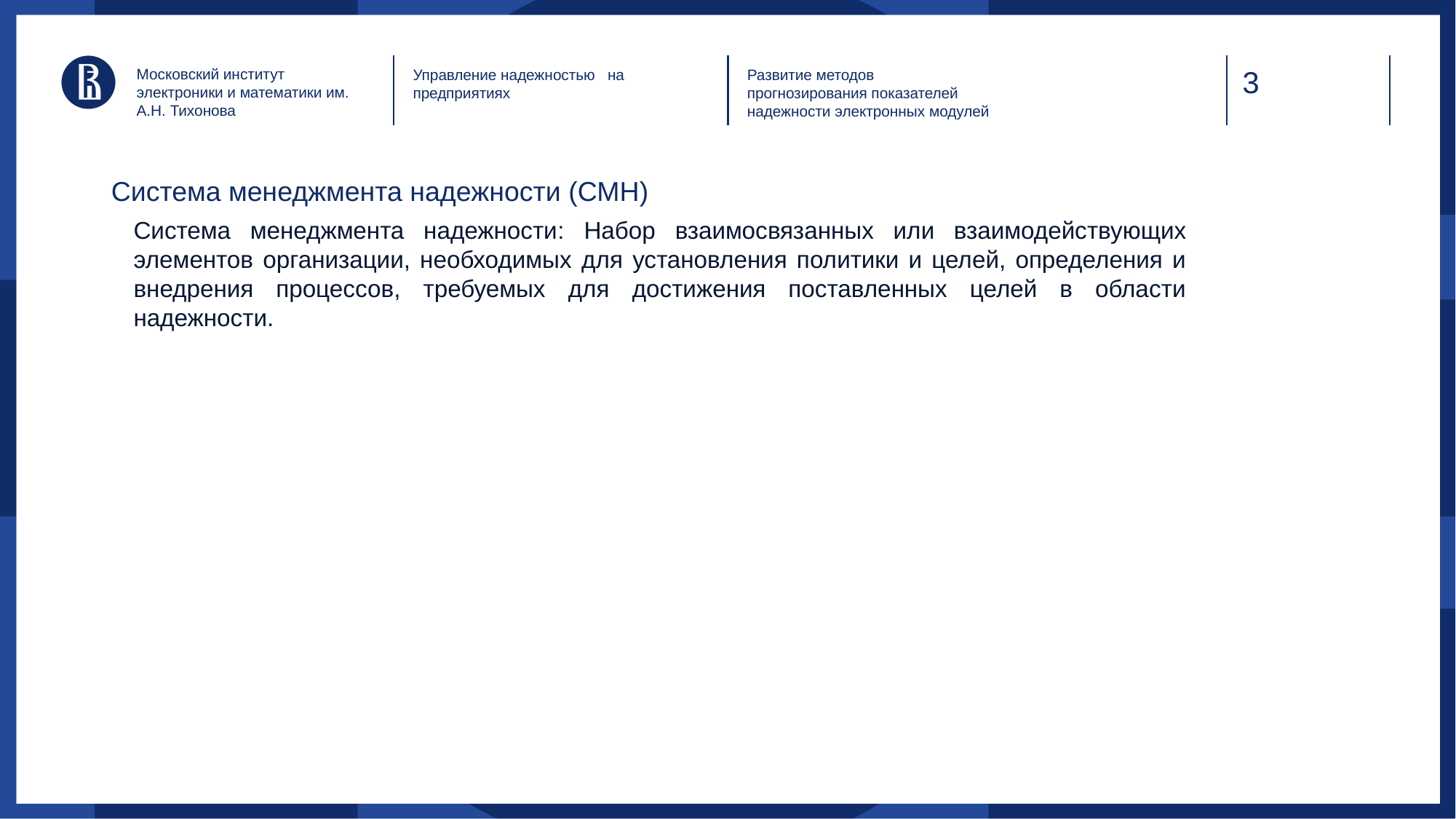

Московский институт электроники и математики им. А.Н. Тихонова

Управление надежностью   на предприятиях
Развитие методов прогнозирования показателей надежности электронных модулей
Система менеджмента надежности (СМН)
Система менеджмента надежности: Набор взаимосвязанных или взаимодействующих элементов организации, необходимых для установления политики и целей, определения и внедрения процессов, требуемых для достижения поставленных целей в области надежности.